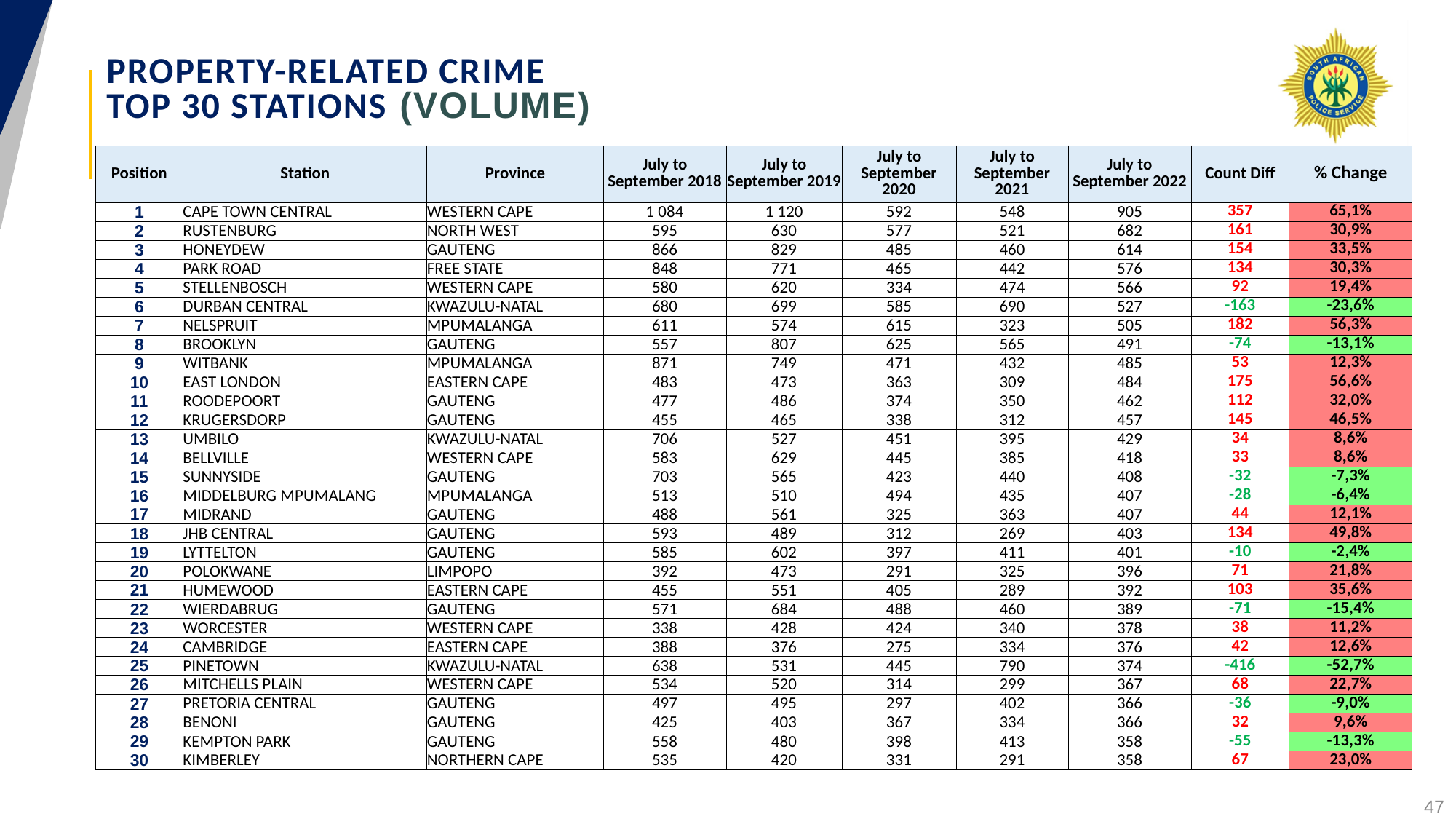

# PROPERTY-RELATED CRIME TOP 30 STATIONS (Volume)
| Position | Station | Province | July to September 2018 | July to September 2019 | July to September 2020 | July to September 2021 | July to September 2022 | Count Diff | % Change |
| --- | --- | --- | --- | --- | --- | --- | --- | --- | --- |
| 1 | CAPE TOWN CENTRAL | WESTERN CAPE | 1 084 | 1 120 | 592 | 548 | 905 | 357 | 65,1% |
| 2 | RUSTENBURG | NORTH WEST | 595 | 630 | 577 | 521 | 682 | 161 | 30,9% |
| 3 | HONEYDEW | GAUTENG | 866 | 829 | 485 | 460 | 614 | 154 | 33,5% |
| 4 | PARK ROAD | FREE STATE | 848 | 771 | 465 | 442 | 576 | 134 | 30,3% |
| 5 | STELLENBOSCH | WESTERN CAPE | 580 | 620 | 334 | 474 | 566 | 92 | 19,4% |
| 6 | DURBAN CENTRAL | KWAZULU-NATAL | 680 | 699 | 585 | 690 | 527 | -163 | -23,6% |
| 7 | NELSPRUIT | MPUMALANGA | 611 | 574 | 615 | 323 | 505 | 182 | 56,3% |
| 8 | BROOKLYN | GAUTENG | 557 | 807 | 625 | 565 | 491 | -74 | -13,1% |
| 9 | WITBANK | MPUMALANGA | 871 | 749 | 471 | 432 | 485 | 53 | 12,3% |
| 10 | EAST LONDON | EASTERN CAPE | 483 | 473 | 363 | 309 | 484 | 175 | 56,6% |
| 11 | ROODEPOORT | GAUTENG | 477 | 486 | 374 | 350 | 462 | 112 | 32,0% |
| 12 | KRUGERSDORP | GAUTENG | 455 | 465 | 338 | 312 | 457 | 145 | 46,5% |
| 13 | UMBILO | KWAZULU-NATAL | 706 | 527 | 451 | 395 | 429 | 34 | 8,6% |
| 14 | BELLVILLE | WESTERN CAPE | 583 | 629 | 445 | 385 | 418 | 33 | 8,6% |
| 15 | SUNNYSIDE | GAUTENG | 703 | 565 | 423 | 440 | 408 | -32 | -7,3% |
| 16 | MIDDELBURG MPUMALANG | MPUMALANGA | 513 | 510 | 494 | 435 | 407 | -28 | -6,4% |
| 17 | MIDRAND | GAUTENG | 488 | 561 | 325 | 363 | 407 | 44 | 12,1% |
| 18 | JHB CENTRAL | GAUTENG | 593 | 489 | 312 | 269 | 403 | 134 | 49,8% |
| 19 | LYTTELTON | GAUTENG | 585 | 602 | 397 | 411 | 401 | -10 | -2,4% |
| 20 | POLOKWANE | LIMPOPO | 392 | 473 | 291 | 325 | 396 | 71 | 21,8% |
| 21 | HUMEWOOD | EASTERN CAPE | 455 | 551 | 405 | 289 | 392 | 103 | 35,6% |
| 22 | WIERDABRUG | GAUTENG | 571 | 684 | 488 | 460 | 389 | -71 | -15,4% |
| 23 | WORCESTER | WESTERN CAPE | 338 | 428 | 424 | 340 | 378 | 38 | 11,2% |
| 24 | CAMBRIDGE | EASTERN CAPE | 388 | 376 | 275 | 334 | 376 | 42 | 12,6% |
| 25 | PINETOWN | KWAZULU-NATAL | 638 | 531 | 445 | 790 | 374 | -416 | -52,7% |
| 26 | MITCHELLS PLAIN | WESTERN CAPE | 534 | 520 | 314 | 299 | 367 | 68 | 22,7% |
| 27 | PRETORIA CENTRAL | GAUTENG | 497 | 495 | 297 | 402 | 366 | -36 | -9,0% |
| 28 | BENONI | GAUTENG | 425 | 403 | 367 | 334 | 366 | 32 | 9,6% |
| 29 | KEMPTON PARK | GAUTENG | 558 | 480 | 398 | 413 | 358 | -55 | -13,3% |
| 30 | KIMBERLEY | NORTHERN CAPE | 535 | 420 | 331 | 291 | 358 | 67 | 23,0% |
47